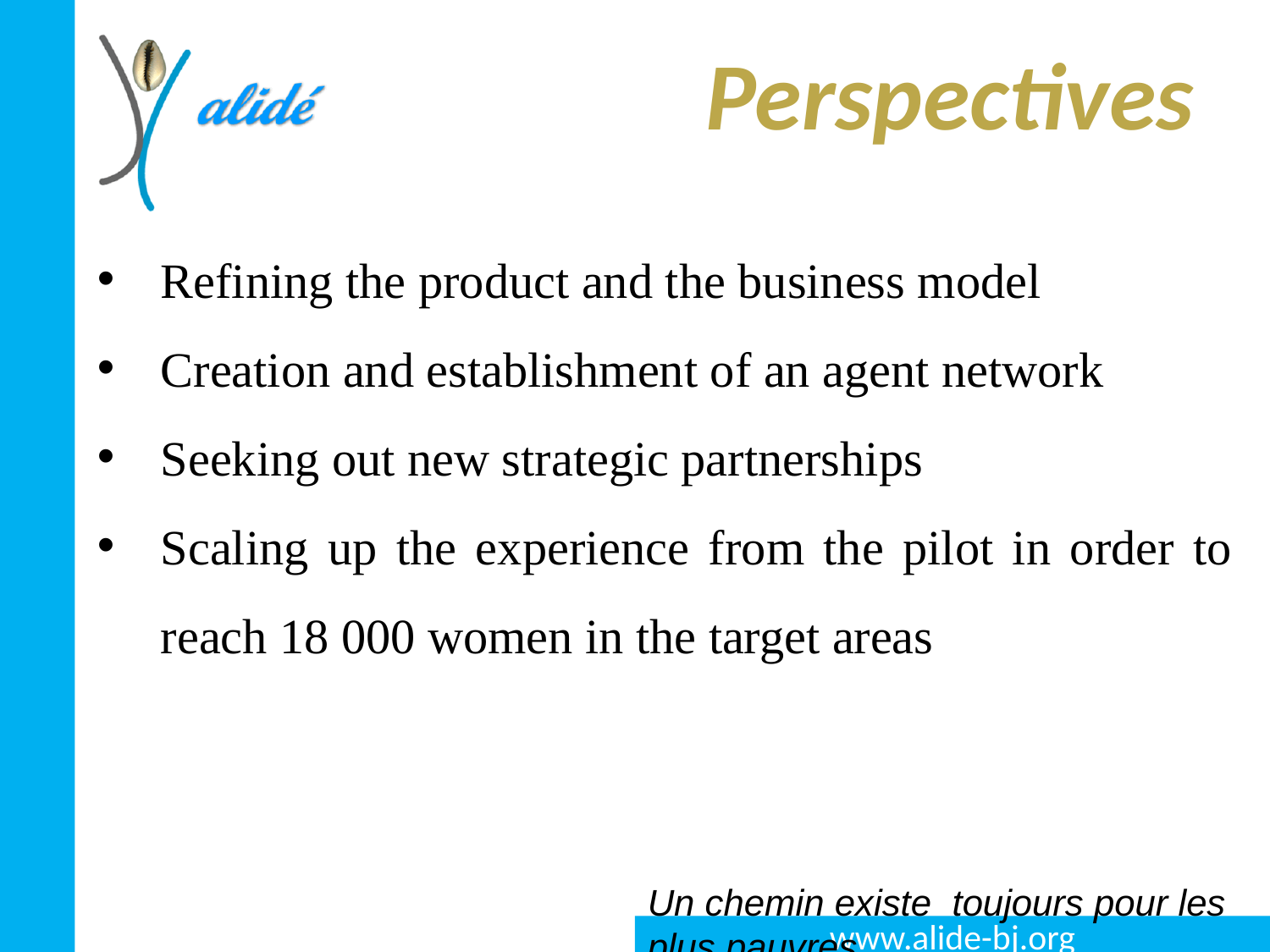

# Perspectives
Refining the product and the business model
Creation and establishment of an agent network
Seeking out new strategic partnerships
Scaling up the experience from the pilot in order to reach 18 000 women in the target areas